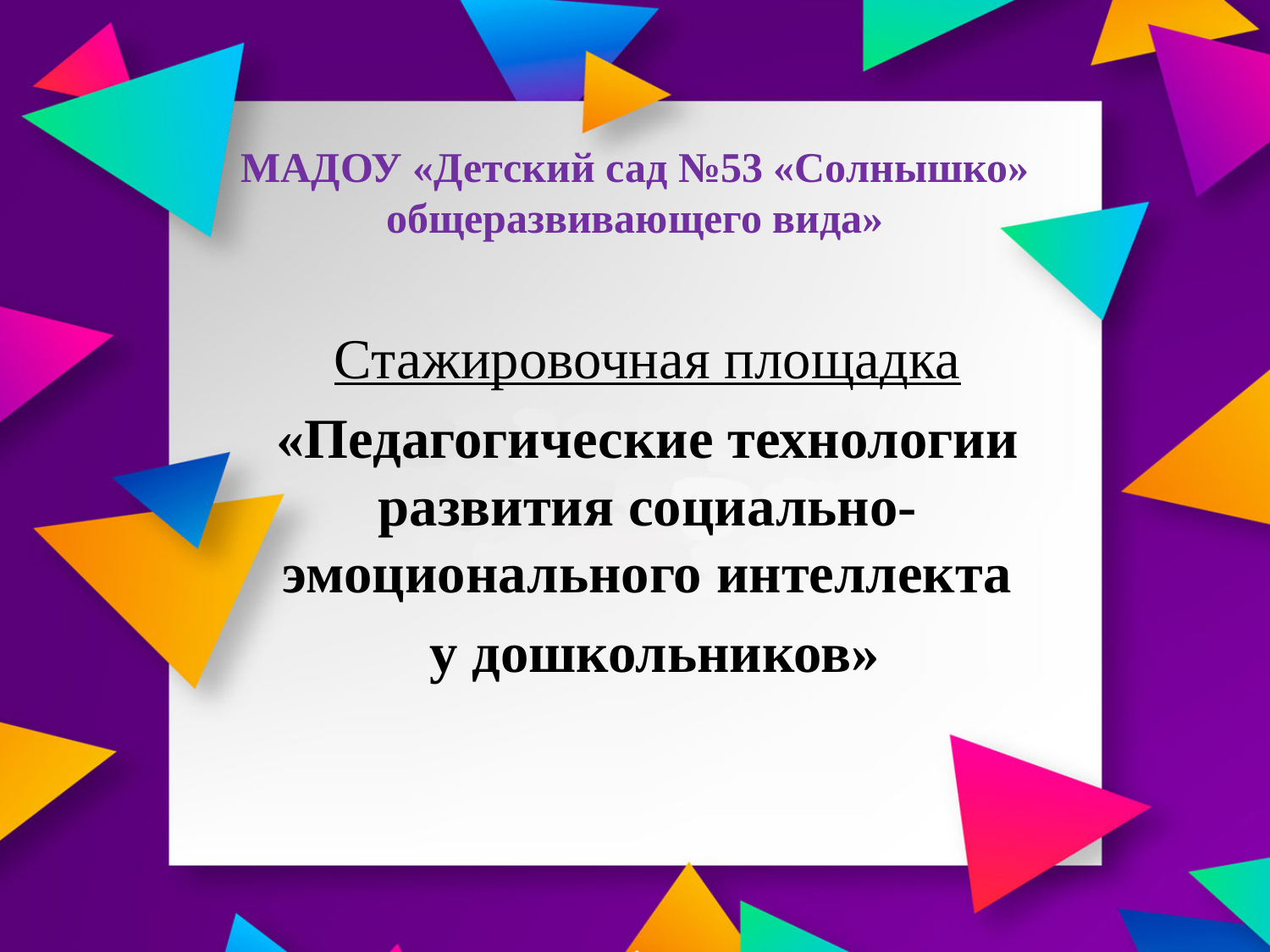

# МАДОУ «Детский сад №53 «Солнышко» общеразвивающего вида»
Стажировочная площадка
«Педагогические технологии развития социально-эмоционального интеллекта
 у дошкольников»